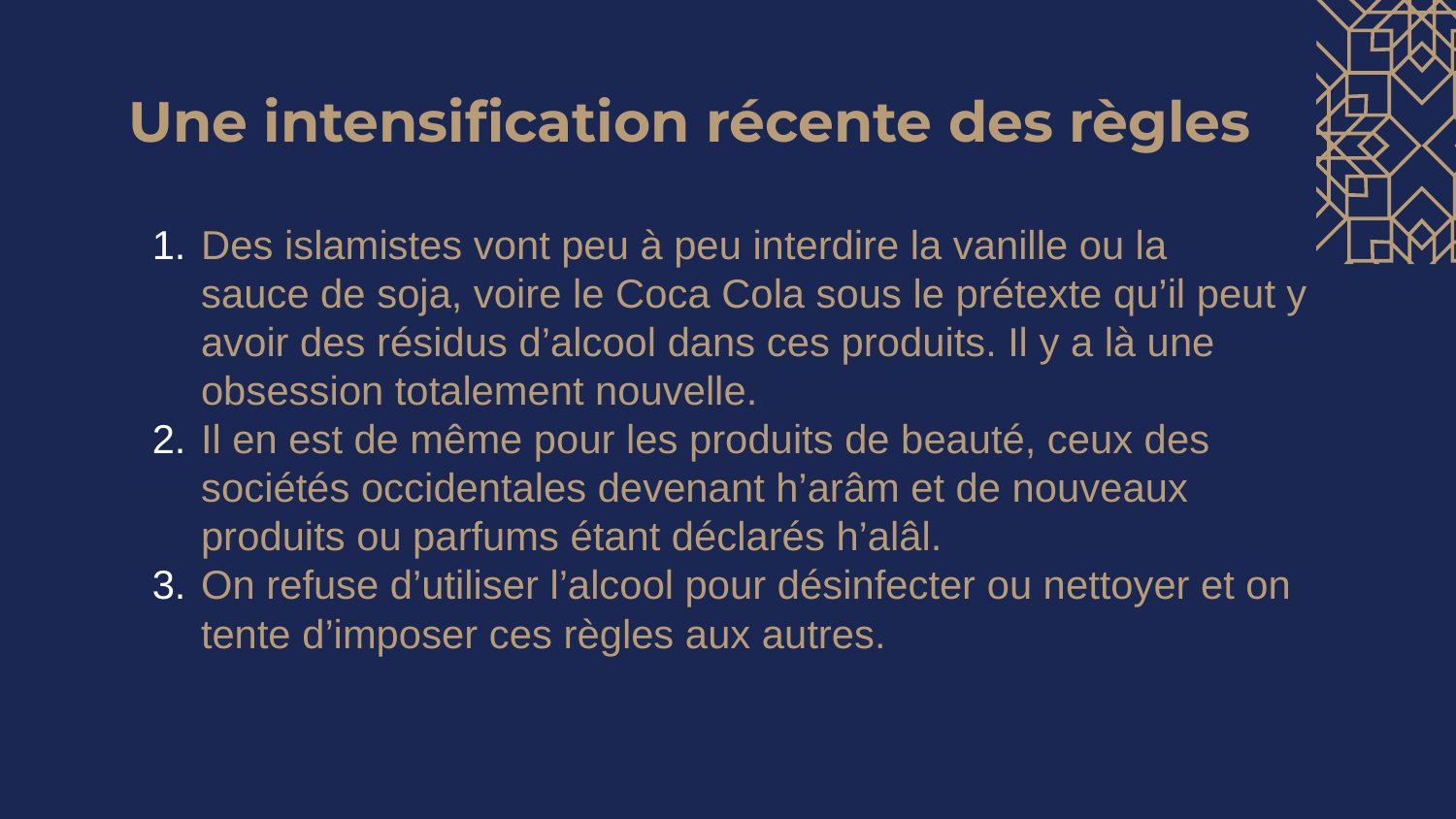

# Une intensification récente des règles
Des islamistes vont peu à peu interdire la vanille ou la	 sauce de soja, voire le Coca Cola sous le prétexte qu’il peut y avoir des résidus d’alcool dans ces produits. Il y a là une obsession totalement nouvelle.
Il en est de même pour les produits de beauté, ceux des sociétés occidentales devenant h’arâm et de nouveaux produits ou parfums étant déclarés h’alâl.
On refuse d’utiliser l’alcool pour désinfecter ou nettoyer et on tente d’imposer ces règles aux autres.